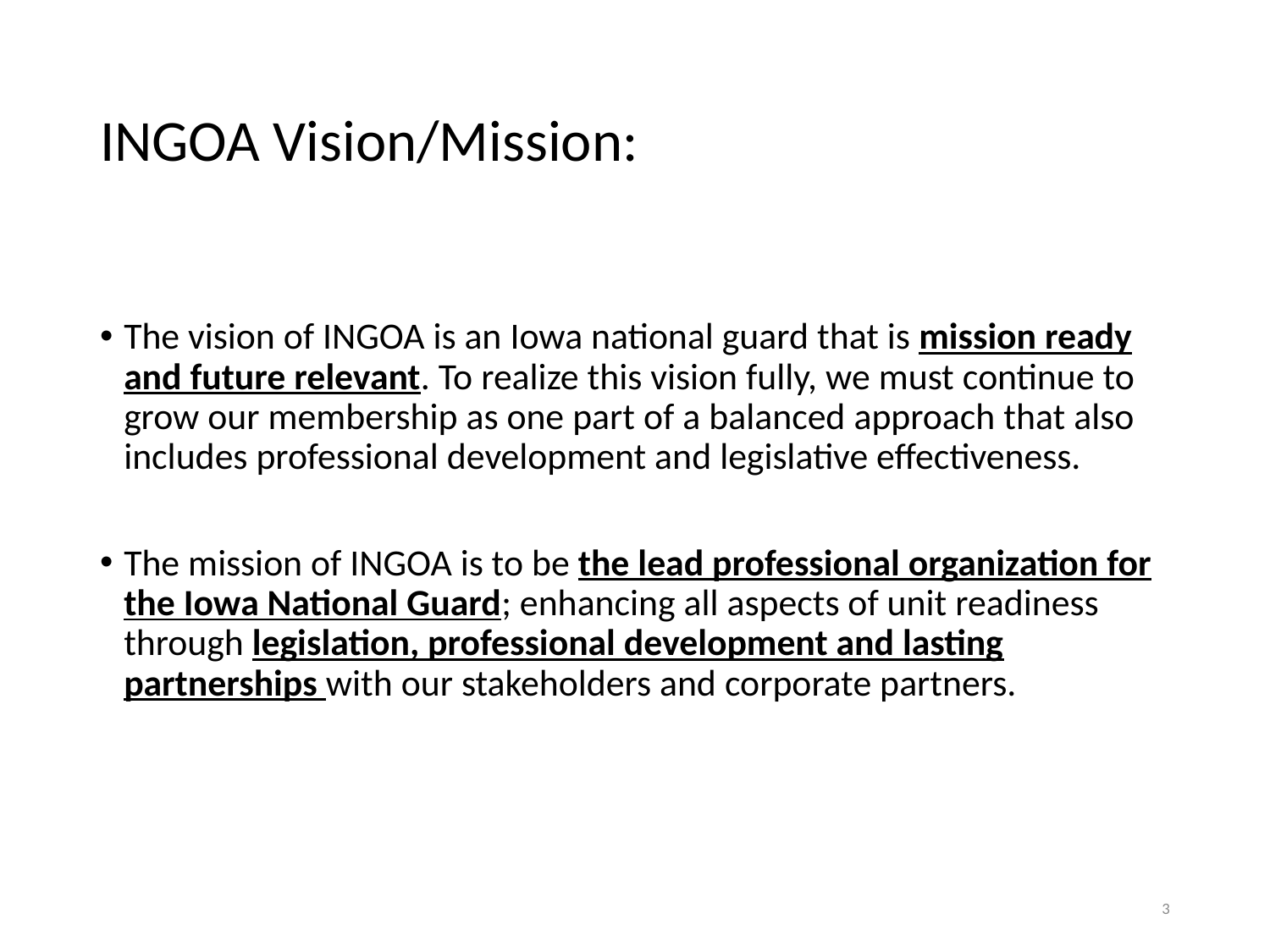

# INGOA Vision/Mission:

The vision of INGOA is an Iowa national guard that is mission ready and future relevant. To realize this vision fully, we must continue to grow our membership as one part of a balanced approach that also includes professional development and legislative effectiveness.

The mission of INGOA is to be the lead professional organization for the Iowa National Guard; enhancing all aspects of unit readiness through legislation, professional development and lasting partnerships with our stakeholders and corporate partners.

3